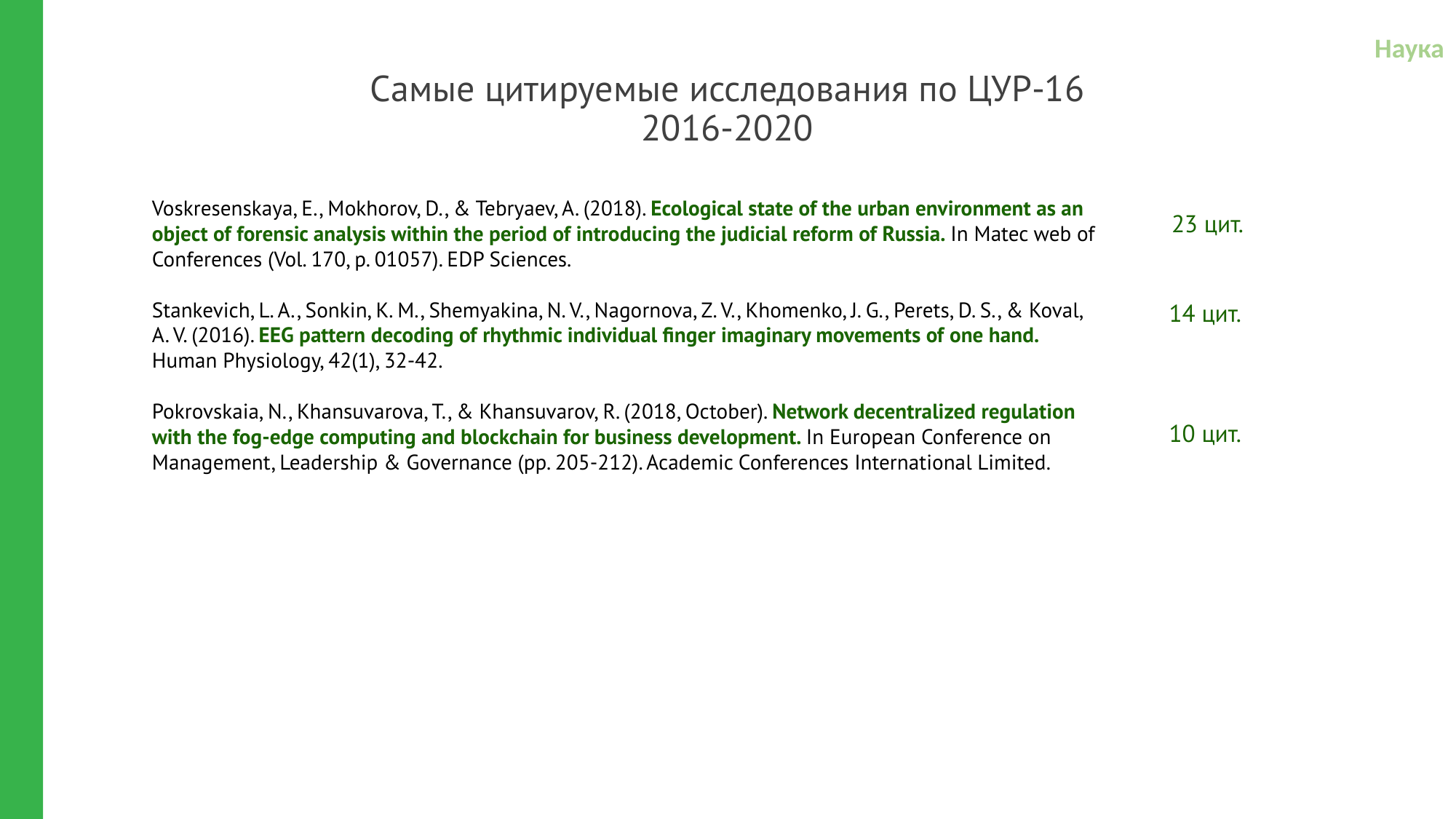

Наука
Самые цитируемые исследования по ЦУР-16
2016-2020

Voskresenskaya, E., Mokhorov, D., & Tebryaev, A. (2018). Ecological state of the urban environment as an object of forensic analysis within the period of introducing the judicial reform of Russia. In Matec web of Conferences (Vol. 170, p. 01057). EDP Sciences.

Stankevich, L. A., Sonkin, K. M., Shemyakina, N. V., Nagornova, Z. V., Khomenko, J. G., Perets, D. S., & Koval, A. V. (2016). EEG pattern decoding of rhythmic individual finger imaginary movements of one hand. Human Physiology, 42(1), 32-42.

Pokrovskaia, N., Khansuvarova, T., & Khansuvarov, R. (2018, October). Network decentralized regulation with the fog-edge computing and blockchain for business development. In European Conference on Management, Leadership & Governance (pp. 205-212). Academic Conferences International Limited.
23 цит.
14 цит.
10 цит.